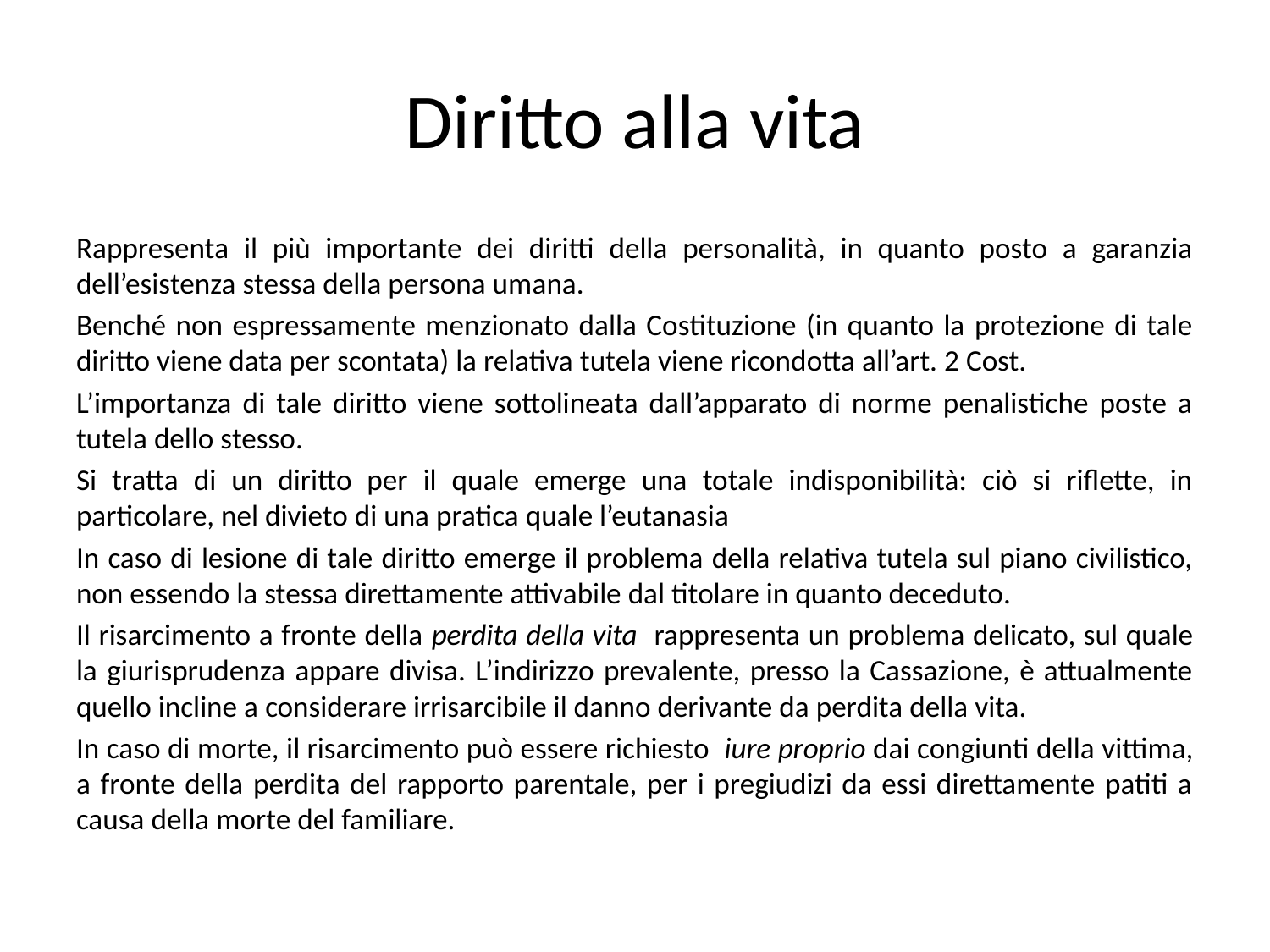

# Diritto alla vita
Rappresenta il più importante dei diritti della personalità, in quanto posto a garanzia dell’esistenza stessa della persona umana.
Benché non espressamente menzionato dalla Costituzione (in quanto la protezione di tale diritto viene data per scontata) la relativa tutela viene ricondotta all’art. 2 Cost.
L’importanza di tale diritto viene sottolineata dall’apparato di norme penalistiche poste a tutela dello stesso.
Si tratta di un diritto per il quale emerge una totale indisponibilità: ciò si riflette, in particolare, nel divieto di una pratica quale l’eutanasia
In caso di lesione di tale diritto emerge il problema della relativa tutela sul piano civilistico, non essendo la stessa direttamente attivabile dal titolare in quanto deceduto.
Il risarcimento a fronte della perdita della vita  rappresenta un problema delicato, sul quale la giurisprudenza appare divisa. L’indirizzo prevalente, presso la Cassazione, è attualmente quello incline a considerare irrisarcibile il danno derivante da perdita della vita.
In caso di morte, il risarcimento può essere richiesto  iure proprio dai congiunti della vittima, a fronte della perdita del rapporto parentale, per i pregiudizi da essi direttamente patiti a causa della morte del familiare.